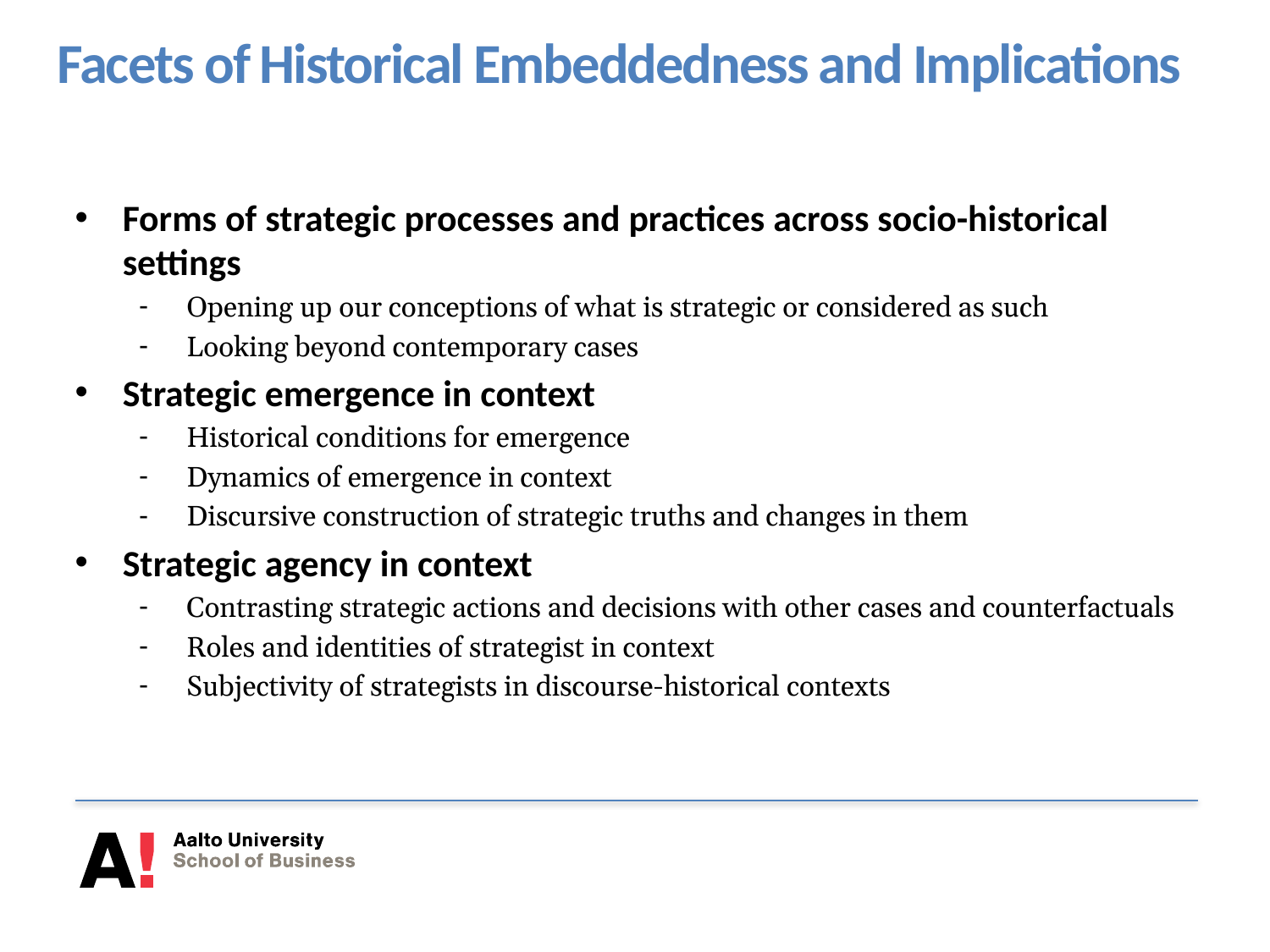

# Facets of Historical Embeddedness and Implications
Forms of strategic processes and practices across socio-historical settings
Opening up our conceptions of what is strategic or considered as such
Looking beyond contemporary cases
Strategic emergence in context
Historical conditions for emergence
Dynamics of emergence in context
Discursive construction of strategic truths and changes in them
Strategic agency in context
Contrasting strategic actions and decisions with other cases and counterfactuals
Roles and identities of strategist in context
Subjectivity of strategists in discourse-historical contexts